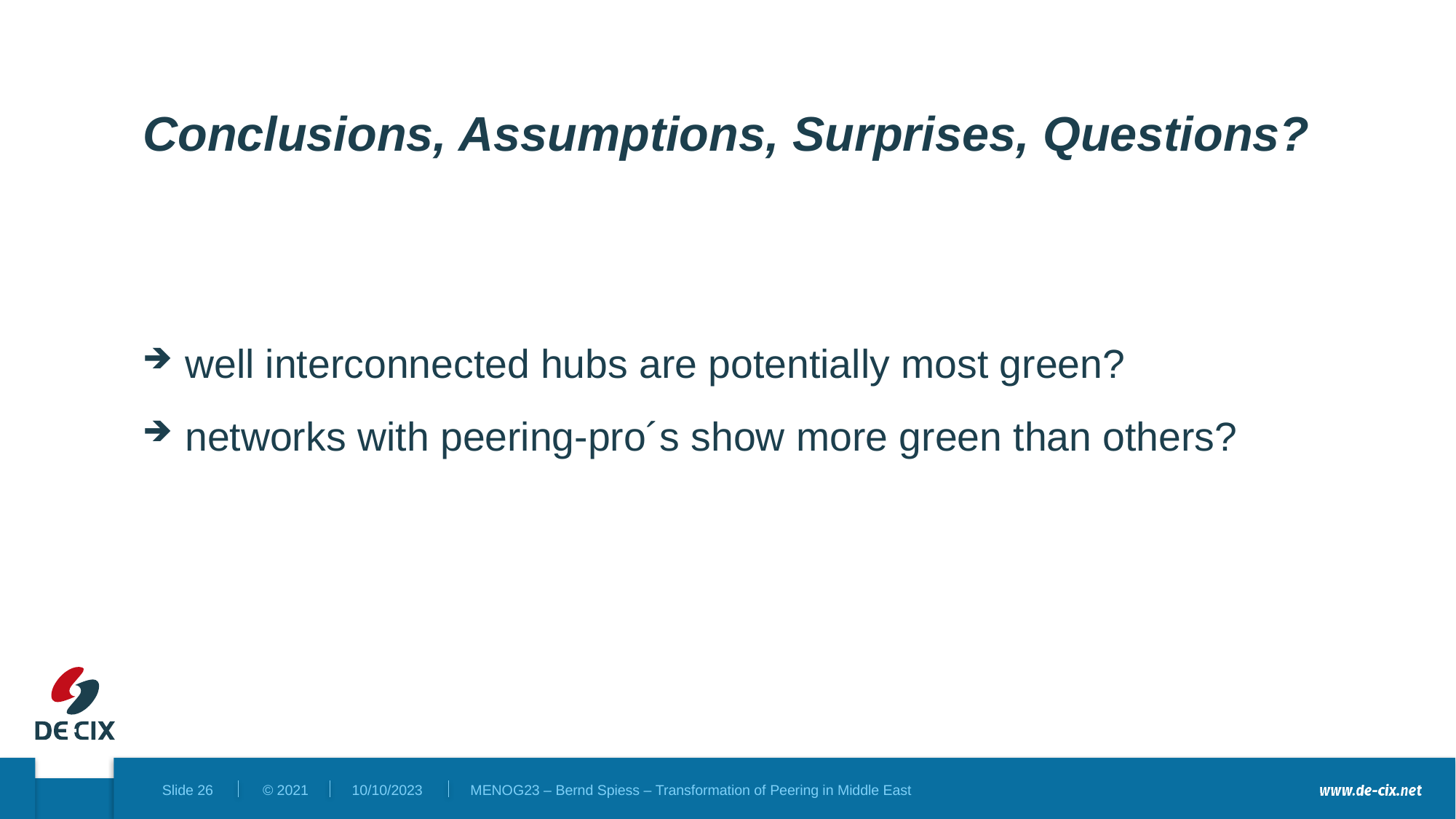

# Conclusions, Assumptions, Surprises, Questions?

well interconnected hubs are potentially most green?
networks with peering-pro´s show more green than others?
10/10/2023
MENOG23 – Bernd Spiess – Transformation of Peering in Middle East
Slide 26